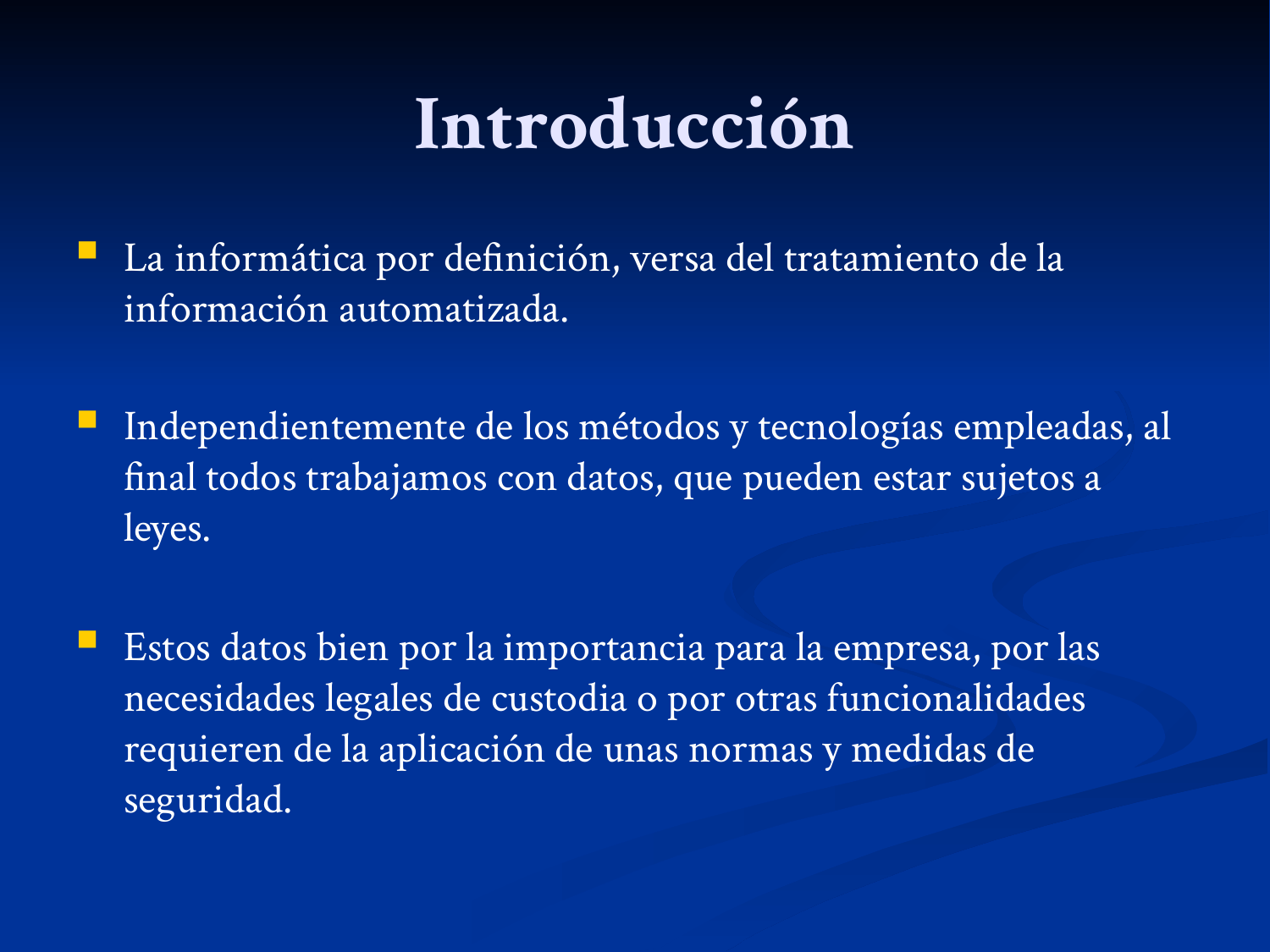

# Introducción
La informática por definición, versa del tratamiento de la información automatizada.

Independientemente de los métodos y tecnologías empleadas, al final todos trabajamos con datos, que pueden estar sujetos a leyes.

Estos datos bien por la importancia para la empresa, por las necesidades legales de custodia o por otras funcionalidades requieren de la aplicación de unas normas y medidas de seguridad.